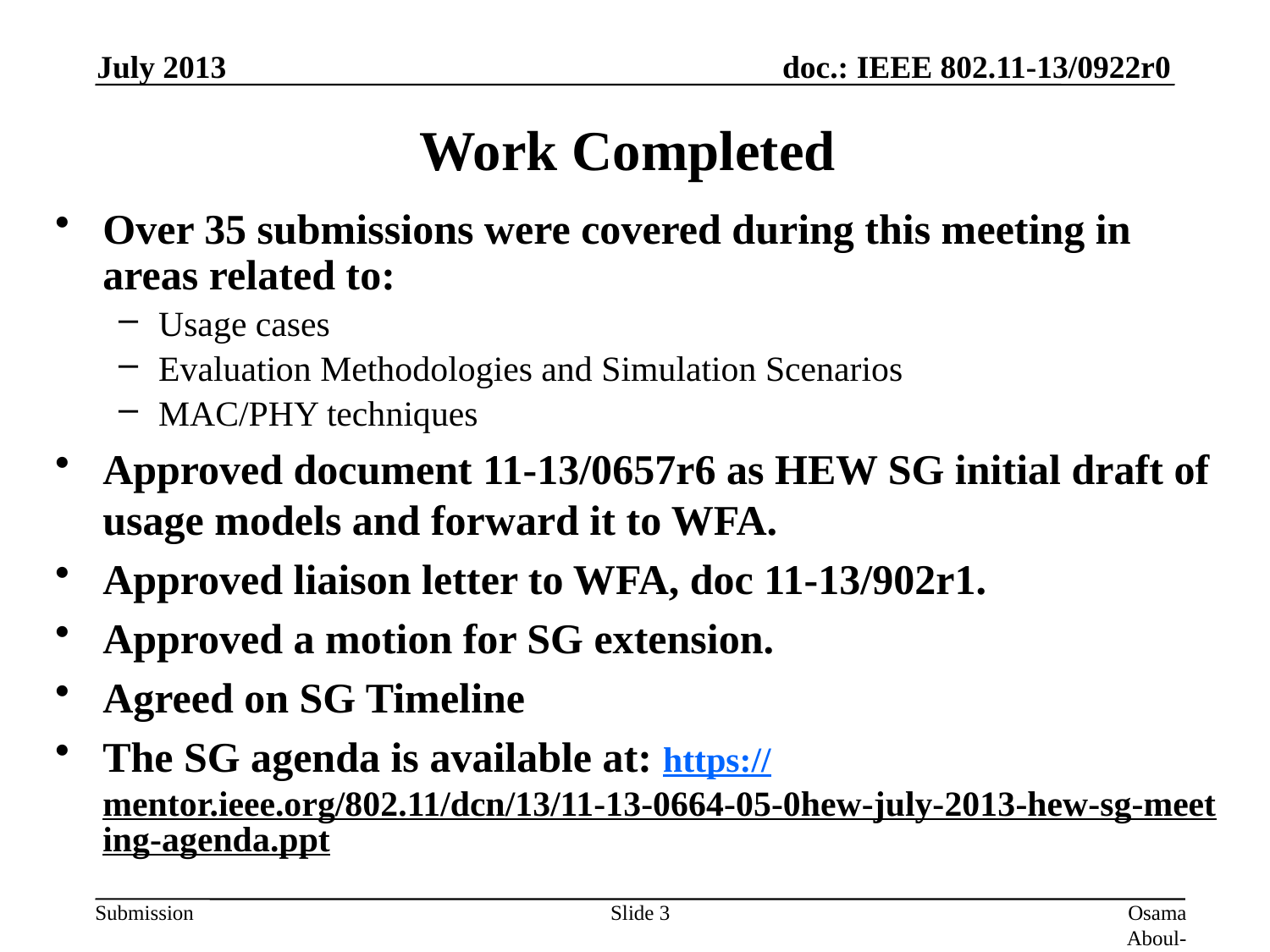

July 2013
# Work Completed
Over 35 submissions were covered during this meeting in areas related to:
Usage cases
Evaluation Methodologies and Simulation Scenarios
MAC/PHY techniques
Approved document 11-13/0657r6 as HEW SG initial draft of usage models and forward it to WFA.
Approved liaison letter to WFA, doc 11-13/902r1.
Approved a motion for SG extension.
Agreed on SG Timeline
The SG agenda is available at: https://mentor.ieee.org/802.11/dcn/13/11-13-0664-05-0hew-july-2013-hew-sg-meeting-agenda.ppt

Slide 3
Osama Aboul-Magd (Huawei Technologies)